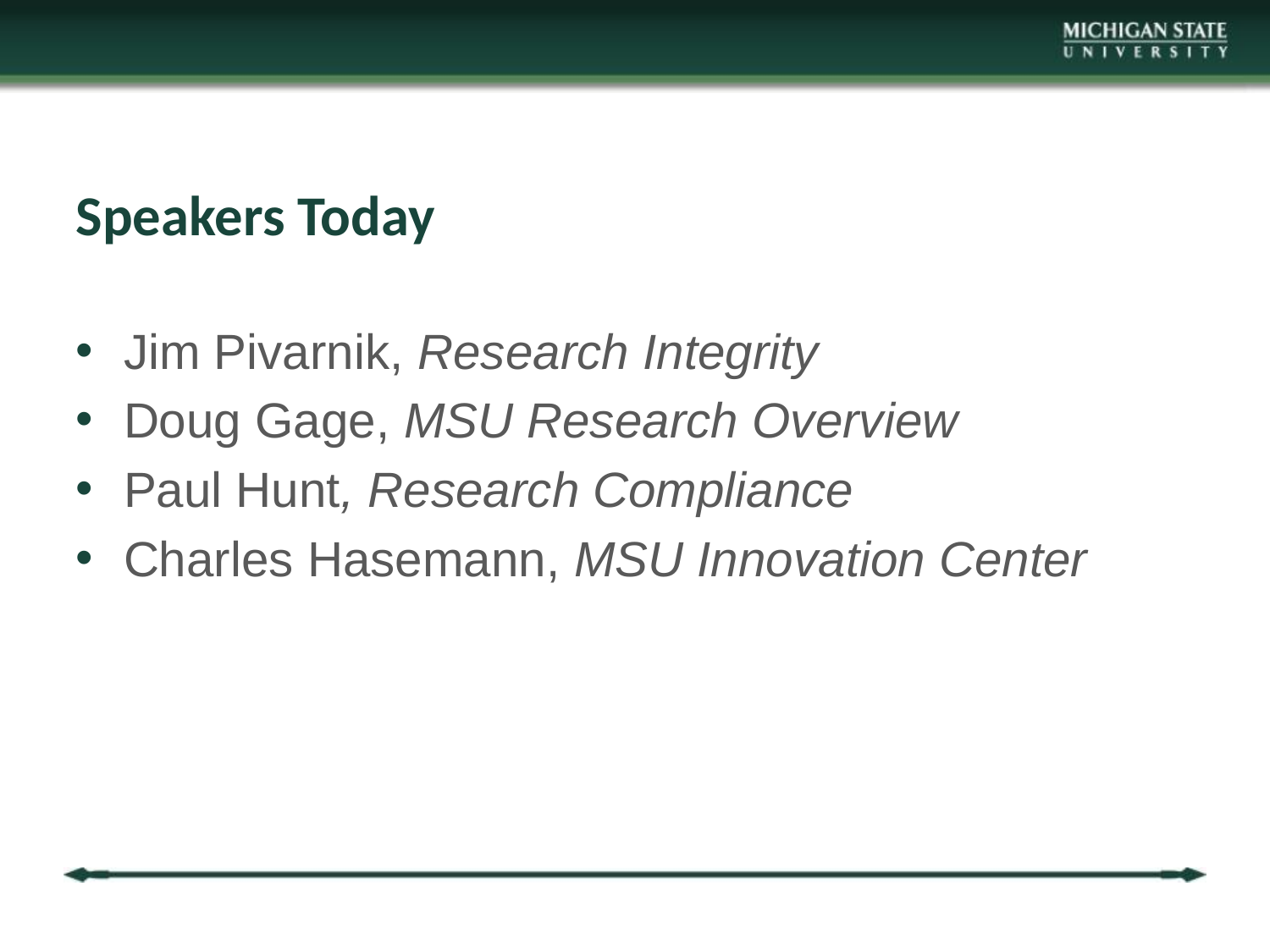

# Speakers Today
Jim Pivarnik, Research Integrity
Doug Gage, MSU Research Overview
Paul Hunt, Research Compliance
Charles Hasemann, MSU Innovation Center